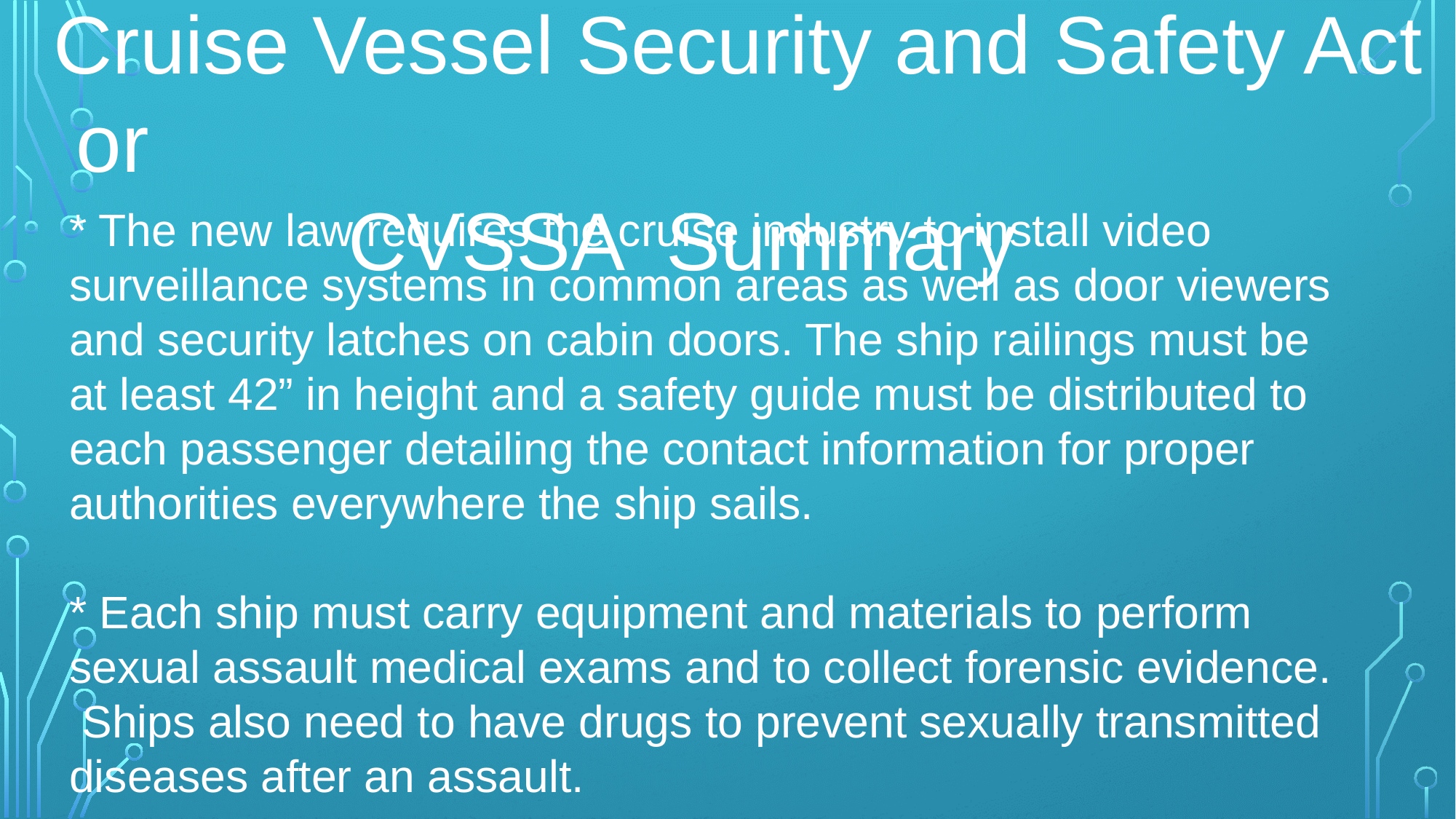

Cruise Vessel Security and Safety Act  or
             CVSSA  Summary
* The new law requires the cruise industry to install video surveillance systems in common areas as well as door viewers and security latches on cabin doors. The ship railings must be at least 42” in height and a safety guide must be distributed to each passenger detailing the contact information for proper authorities everywhere the ship sails.

* Each ship must carry equipment and materials to perform sexual assault medical exams and to collect forensic evidence.  Ships also need to have drugs to prevent sexually transmitted diseases after an assault.